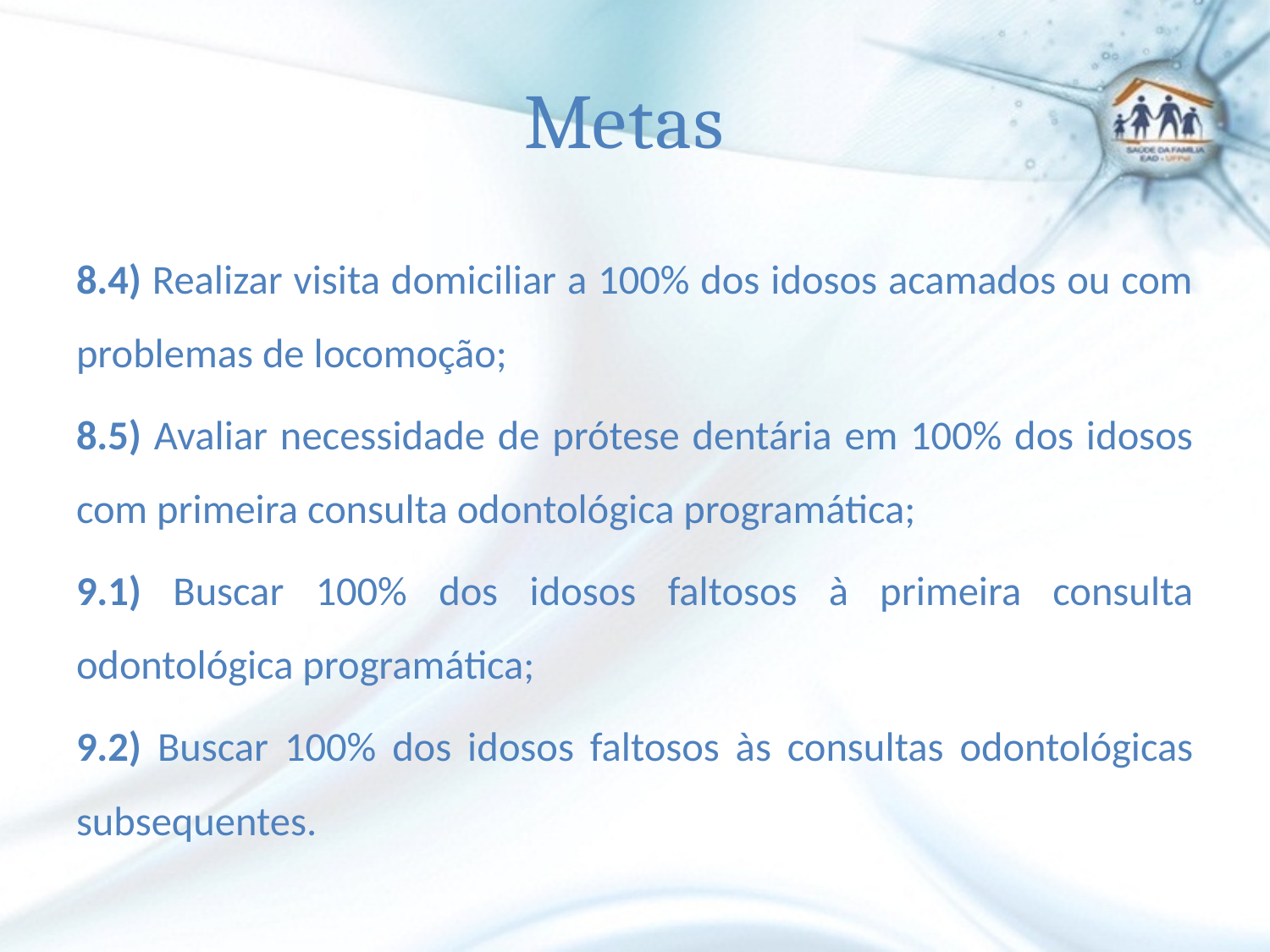

# Metas
8.4) Realizar visita domiciliar a 100% dos idosos acamados ou com problemas de locomoção;
8.5) Avaliar necessidade de prótese dentária em 100% dos idosos com primeira consulta odontológica programática;
9.1) Buscar 100% dos idosos faltosos à primeira consulta odontológica programática;
9.2) Buscar 100% dos idosos faltosos às consultas odontológicas subsequentes.